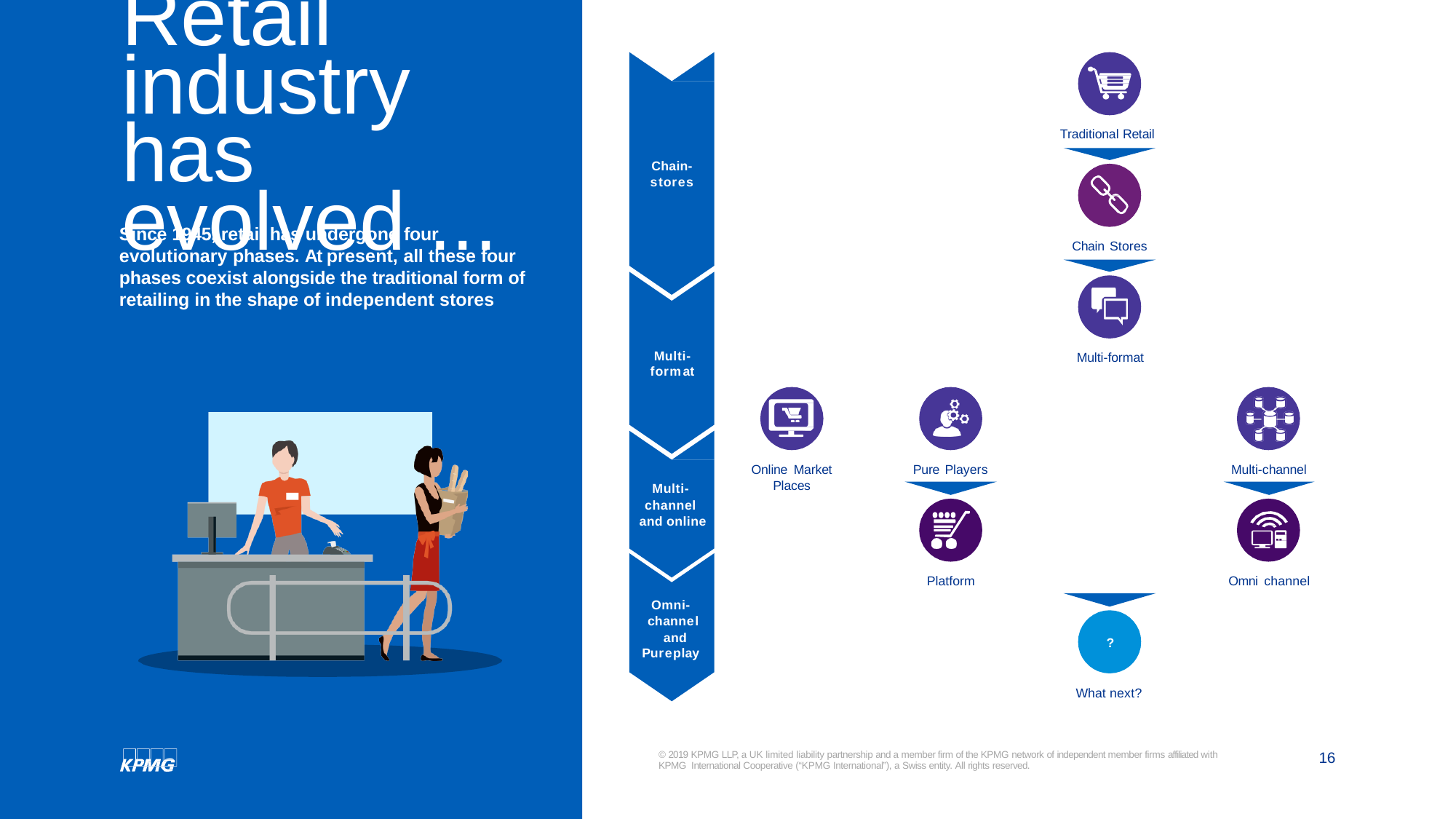

Retail industry has  evolved ...

Traditional Retail

Chain-
stores

Since 1945, retail has undergone four  evolutionary phases. At present, all these four  phases coexist alongside the traditional form of  retailing in the shape of independent stores
Chain Stores

Multi-
format
Multi-format

Online Market
Places
Pure Players
Multi-channel
Multi-  channel  and online

Platform
Omni channel

Omni-  channel  and
Pureplay

?

What next?
© 2019 KPMG LLP, a UK limited liability partnership and a member firm of the KPMG network of independent member firms affiliated with KPMG  International Cooperative (“KPMG International”), a Swiss entity. All rights reserved.